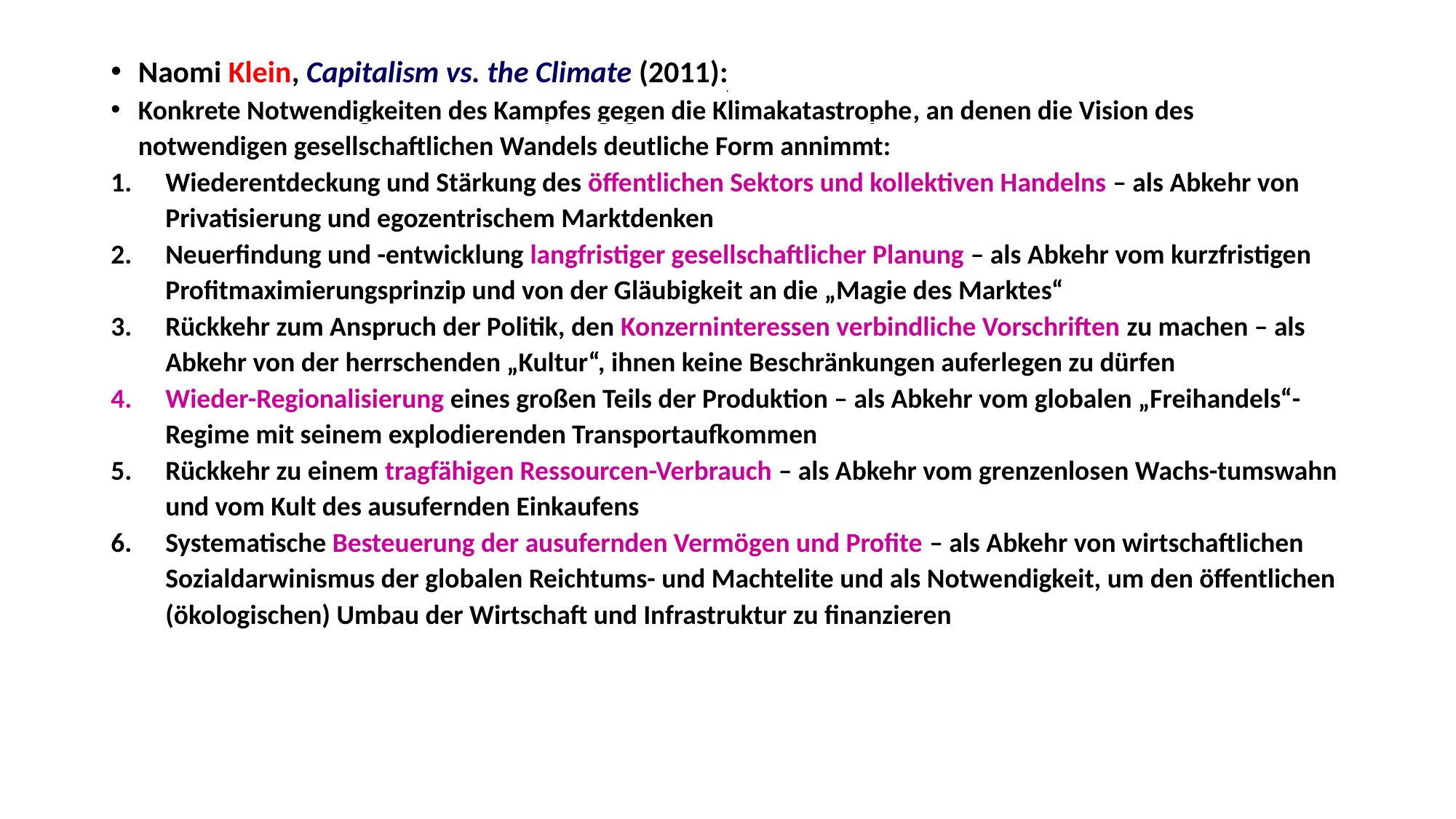

.
Naomi Klein, Capitalism vs. the Climate (2011):
Konkrete Notwendigkeiten des Kampfes gegen die Klimakatastrophe, an denen die Vision des notwendigen gesellschaftlichen Wandels deutliche Form annimmt:
Wiederentdeckung und Stärkung des öffentlichen Sektors und kollektiven Handelns – als Abkehr von Privatisierung und egozentrischem Marktdenken
Neuerfindung und -entwicklung langfristiger gesellschaftlicher Planung – als Abkehr vom kurzfristigen Profitmaximierungsprinzip und von der Gläubigkeit an die „Magie des Marktes“
Rückkehr zum Anspruch der Politik, den Konzerninteressen verbindliche Vorschriften zu machen – als Abkehr von der herrschenden „Kultur“, ihnen keine Beschränkungen auferlegen zu dürfen
Wieder-Regionalisierung eines großen Teils der Produktion – als Abkehr vom globalen „Freihandels“-Regime mit seinem explodierenden Transportaufkommen
Rückkehr zu einem tragfähigen Ressourcen-Verbrauch – als Abkehr vom grenzenlosen Wachs-tumswahn und vom Kult des ausufernden Einkaufens
Systematische Besteuerung der ausufernden Vermögen und Profite – als Abkehr von wirtschaftlichen Sozialdarwinismus der globalen Reichtums- und Machtelite und als Notwendigkeit, um den öffentlichen (ökologischen) Umbau der Wirtschaft und Infrastruktur zu finanzieren